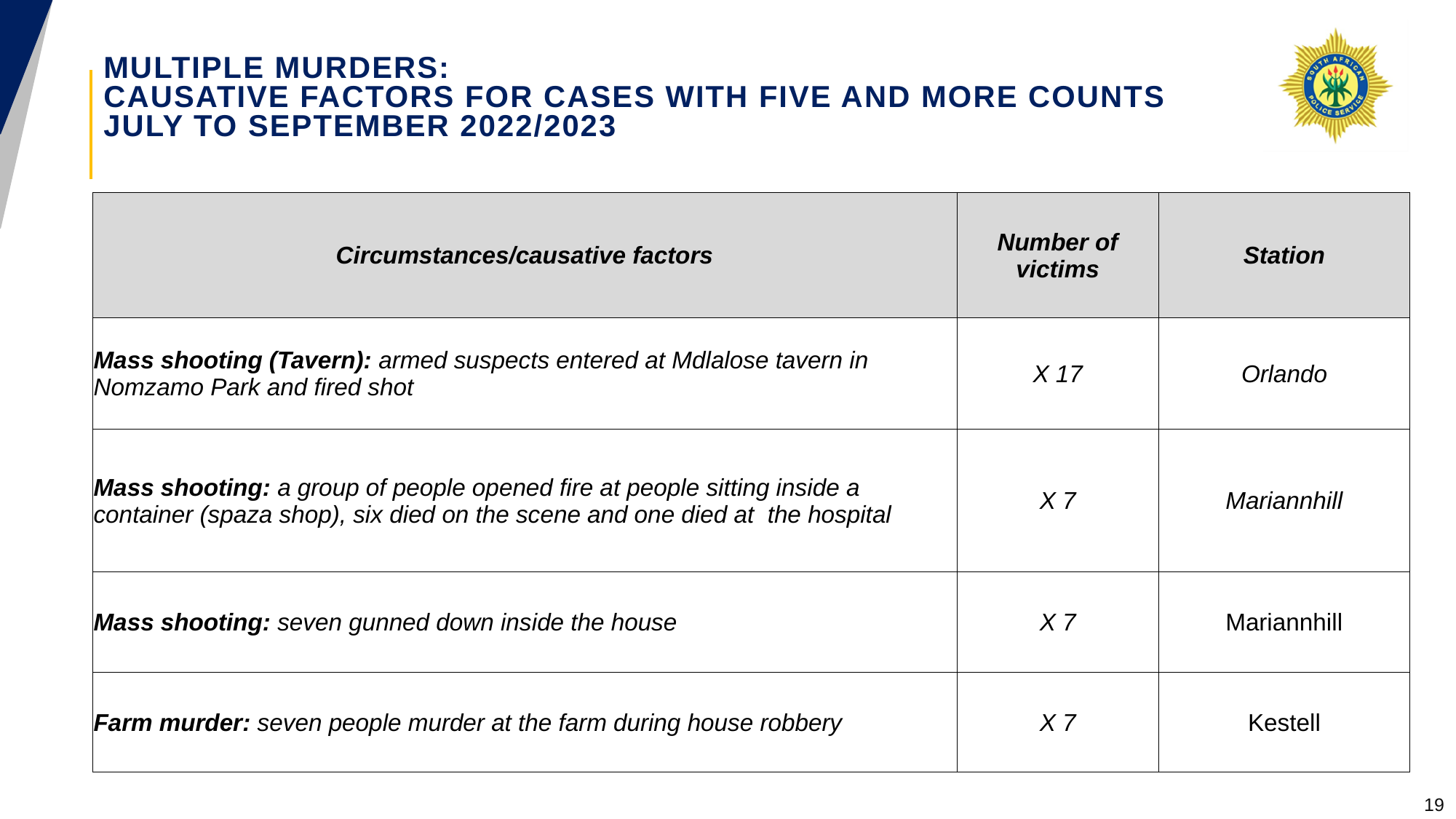

# MULTIPLE MURDERS: CAUSATIVE FACTORS FOR CASES WITH FIVE AND MORE COUNTS JULY TO SEPTEMBER 2022/2023
| Circumstances/causative factors | Number of victims | Station |
| --- | --- | --- |
| Mass shooting (Tavern): armed suspects entered at Mdlalose tavern in Nomzamo Park and fired shot | X 17 | Orlando |
| Mass shooting: a group of people opened fire at people sitting inside a container (spaza shop), six died on the scene and one died at the hospital | X 7 | Mariannhill |
| Mass shooting: seven gunned down inside the house | X 7 | Mariannhill |
| Farm murder: seven people murder at the farm during house robbery | X 7 | Kestell |
19